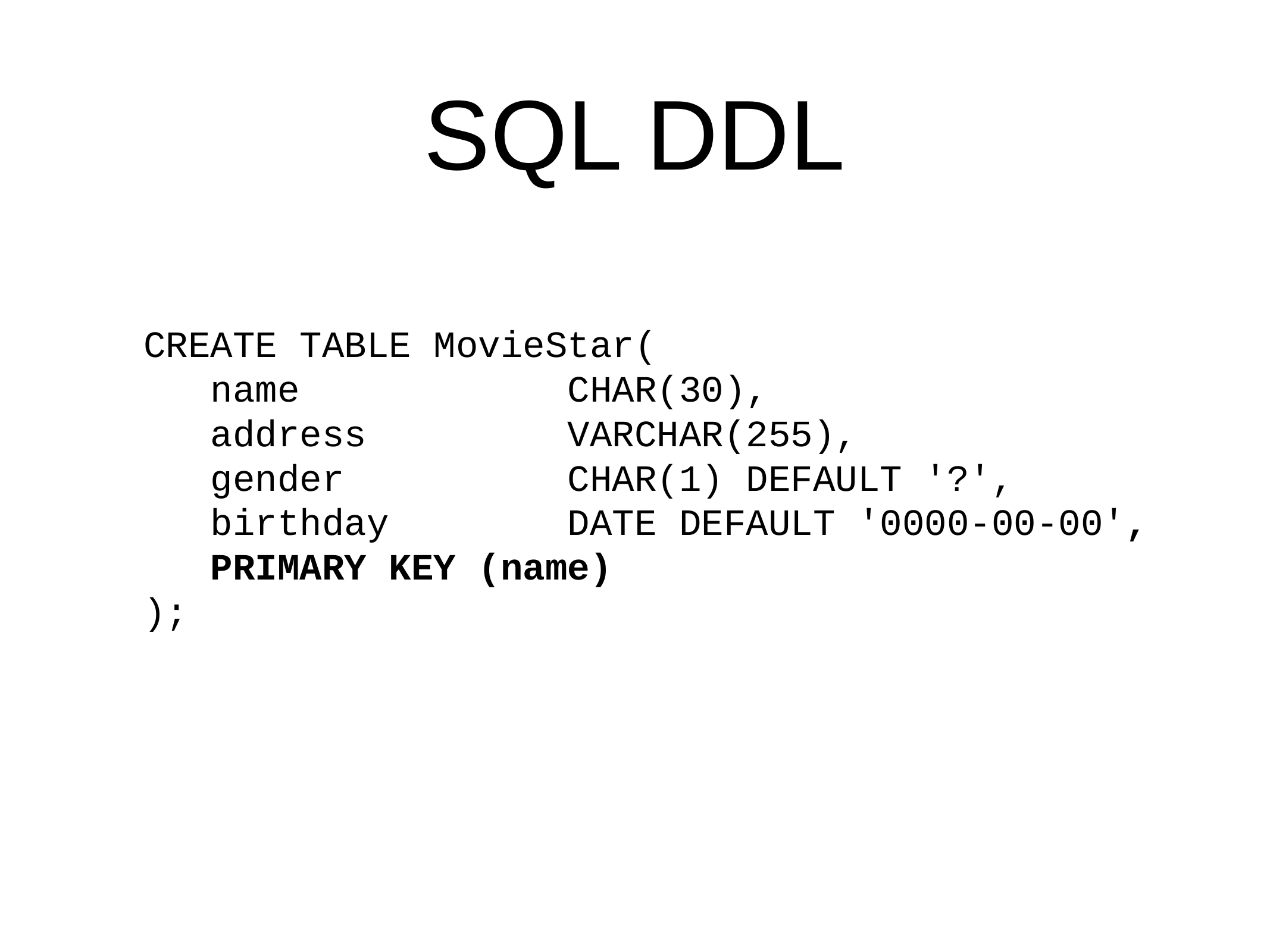

# SQL DDL
CREATE TABLE MovieStar(
   name            CHAR(30),
   address         VARCHAR(255),
   gender          CHAR(1) DEFAULT '?',
   birthday        DATE DEFAULT '0000-00-00',
   PRIMARY KEY (name)
);